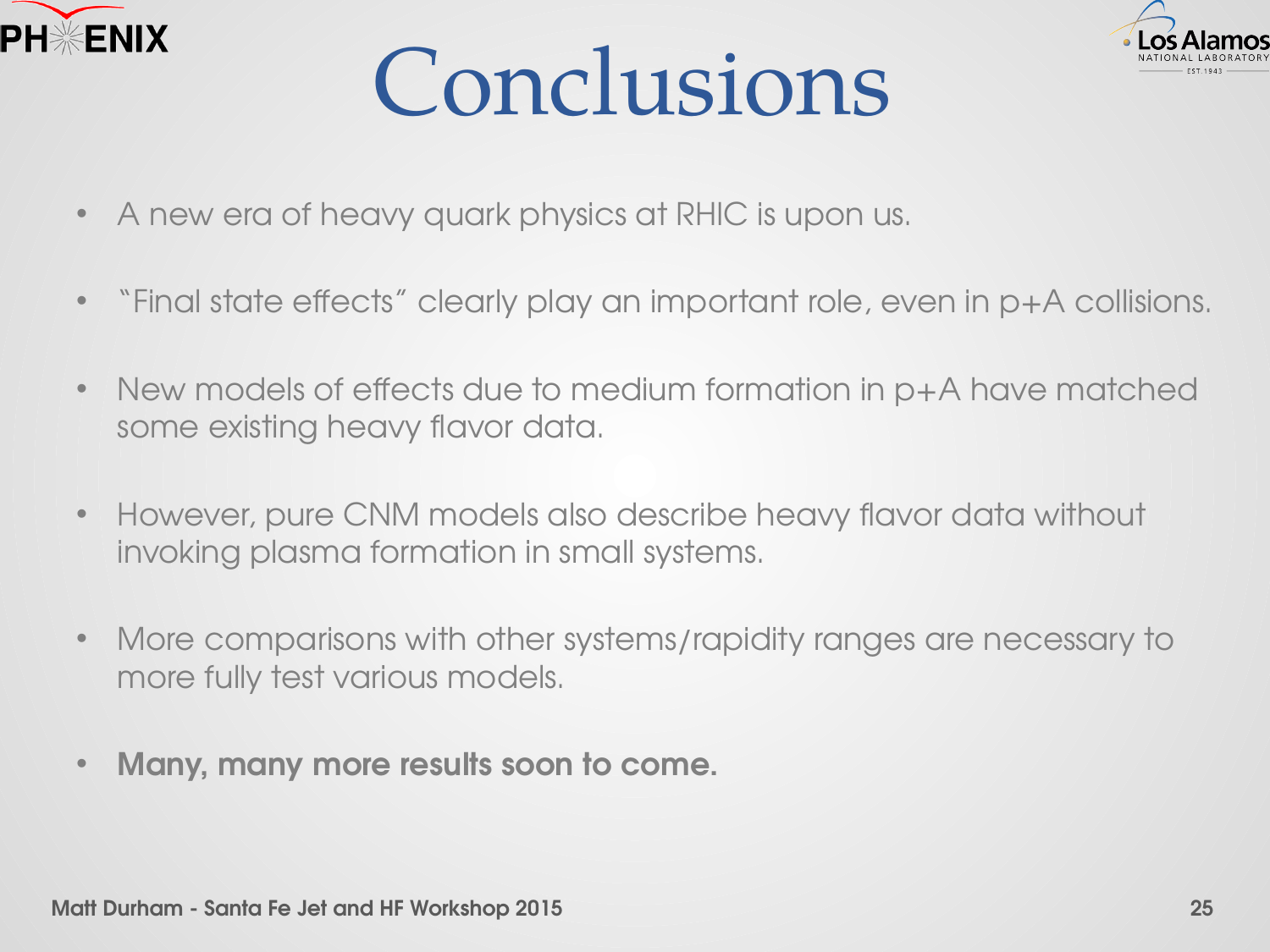

# Conclusions
A new era of heavy quark physics at RHIC is upon us.

“Final state effects” clearly play an important role, even in p+A collisions.

New models of effects due to medium formation in p+A have matched some existing heavy flavor data.

However, pure CNM models also describe heavy flavor data without invoking plasma formation in small systems.

More comparisons with other systems/rapidity ranges are necessary to more fully test various models.

Many, many more results soon to come.

Matt Durham - Santa Fe Jet and HF Workshop 2015
25